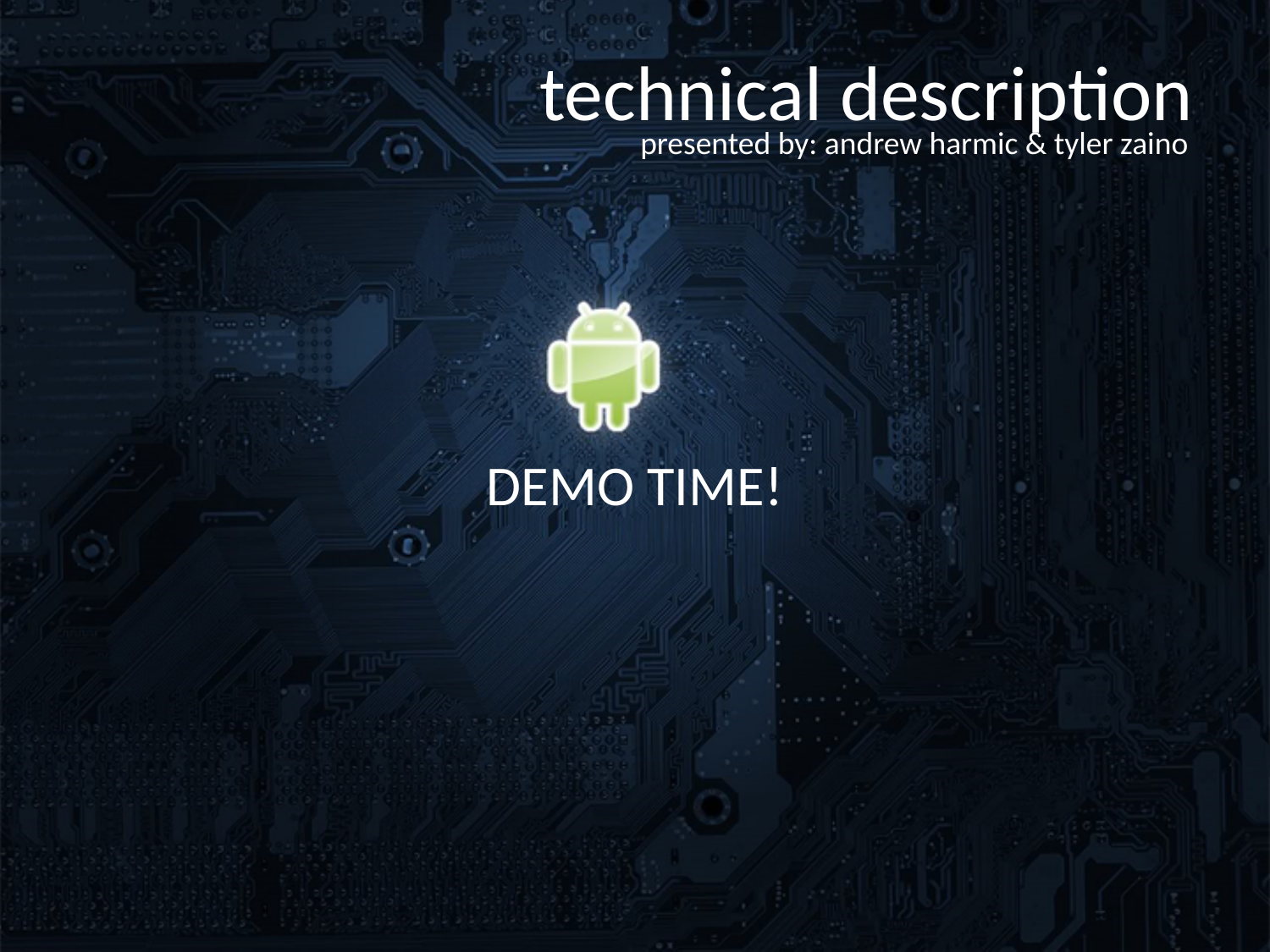

# technical description
presented by: andrew harmic & tyler zaino
DEMO TIME!